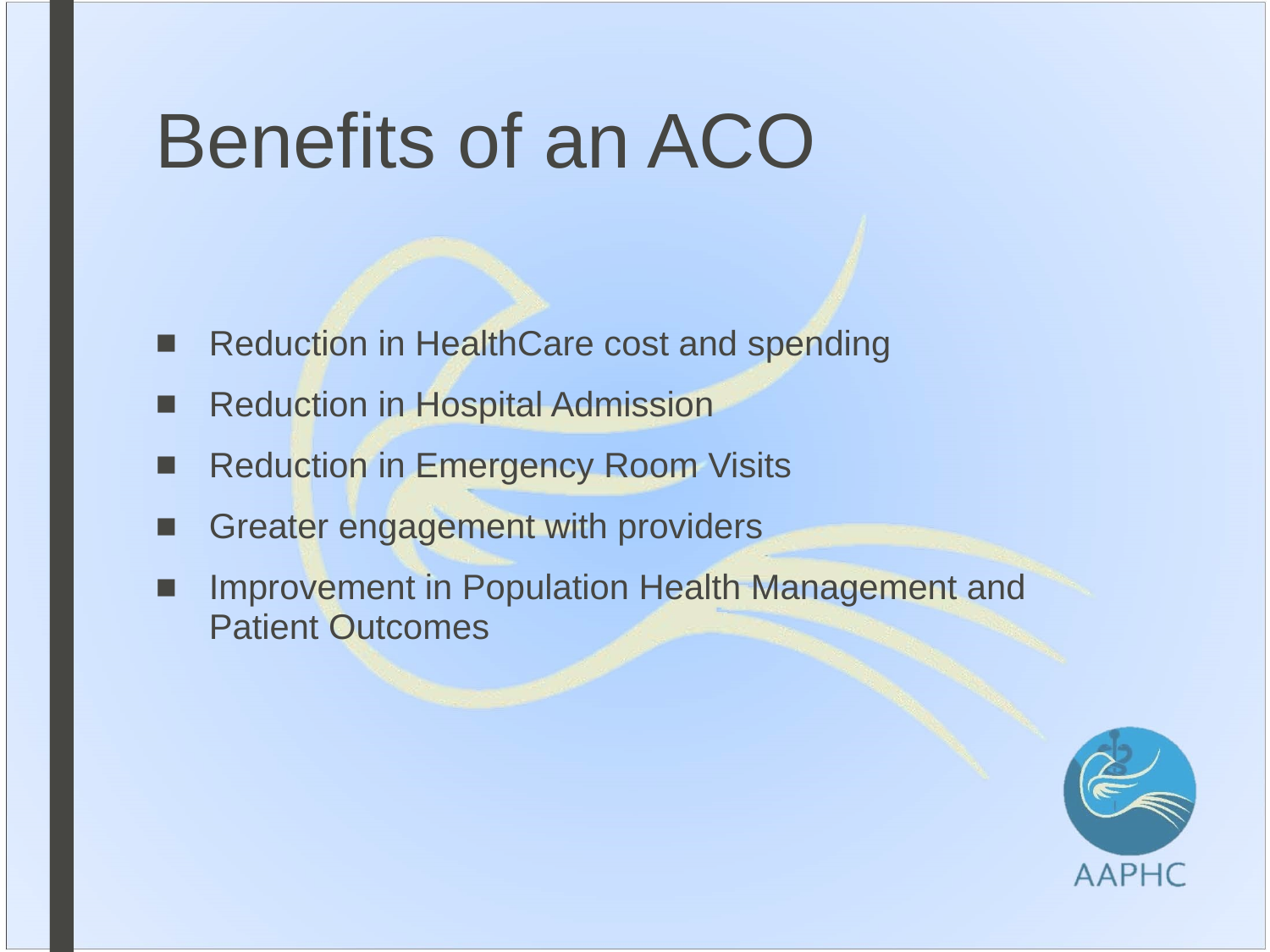

# Benefits of an ACO
Reduction in HealthCare cost and spending
Reduction in Hospital Admission
Reduction in Emergency Room Visits
Greater engagement with providers
Improvement in Population Health Management and Patient Outcomes